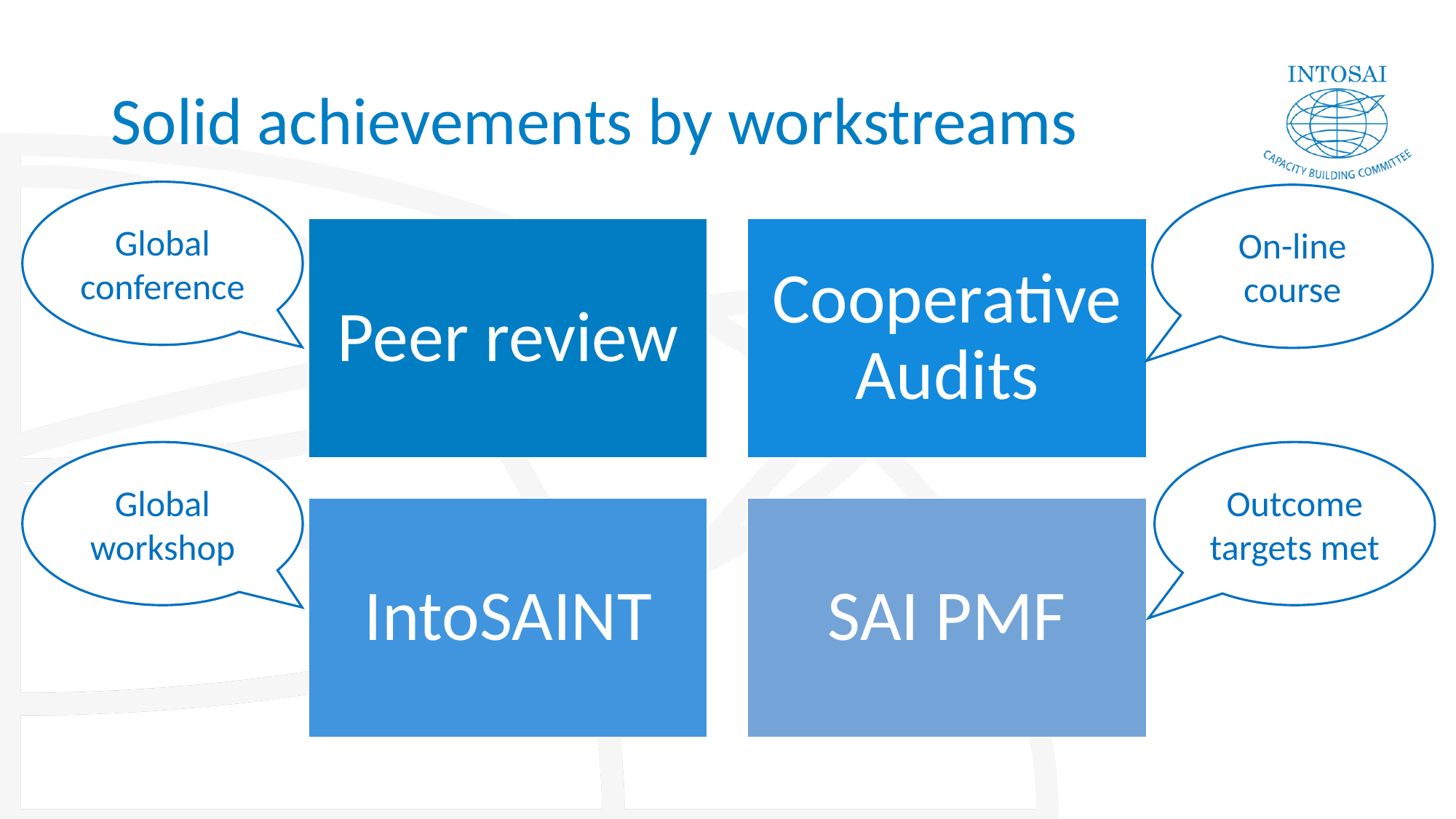

# Solid achievements by workstreams
Global conference
On-line course
Peer review
Cooperative Audits
IntoSAINT
SAI PMF
Global workshop
Outcome targets met